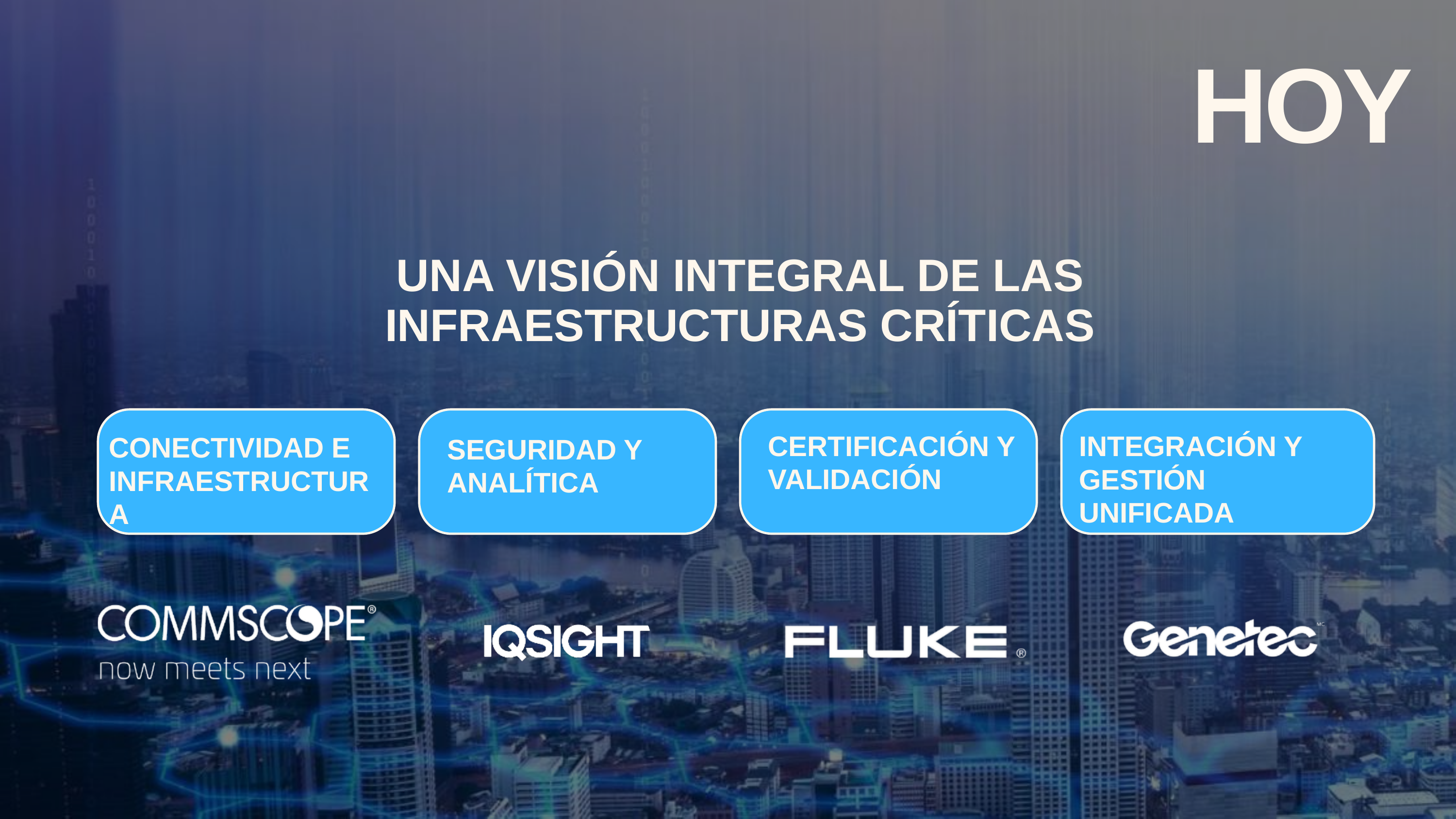

HOY
UNA VISIÓN INTEGRAL DE LAS INFRAESTRUCTURAS CRÍTICAS

CERTIFICACIÓN Y VALIDACIÓN
INTEGRACIÓN Y GESTIÓN UNIFICADA
CONECTIVIDAD E INFRAESTRUCTURA
SEGURIDAD Y ANALÍTICA